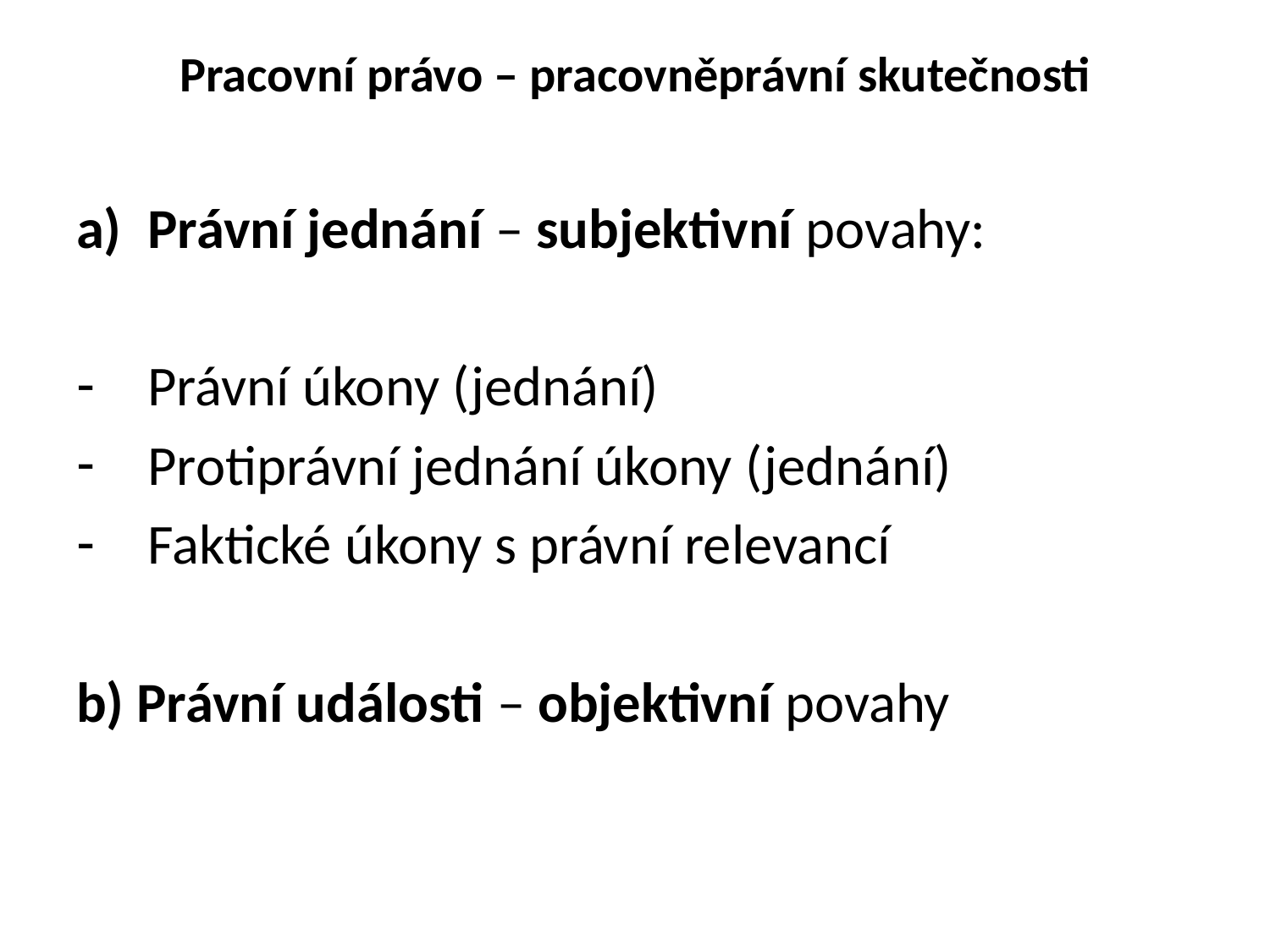

# Pracovní právo – pracovněprávní skutečnosti

Právní jednání – subjektivní povahy:

Právní úkony (jednání)
Protiprávní jednání úkony (jednání)
Faktické úkony s právní relevancí

b) Právní události – objektivní povahy